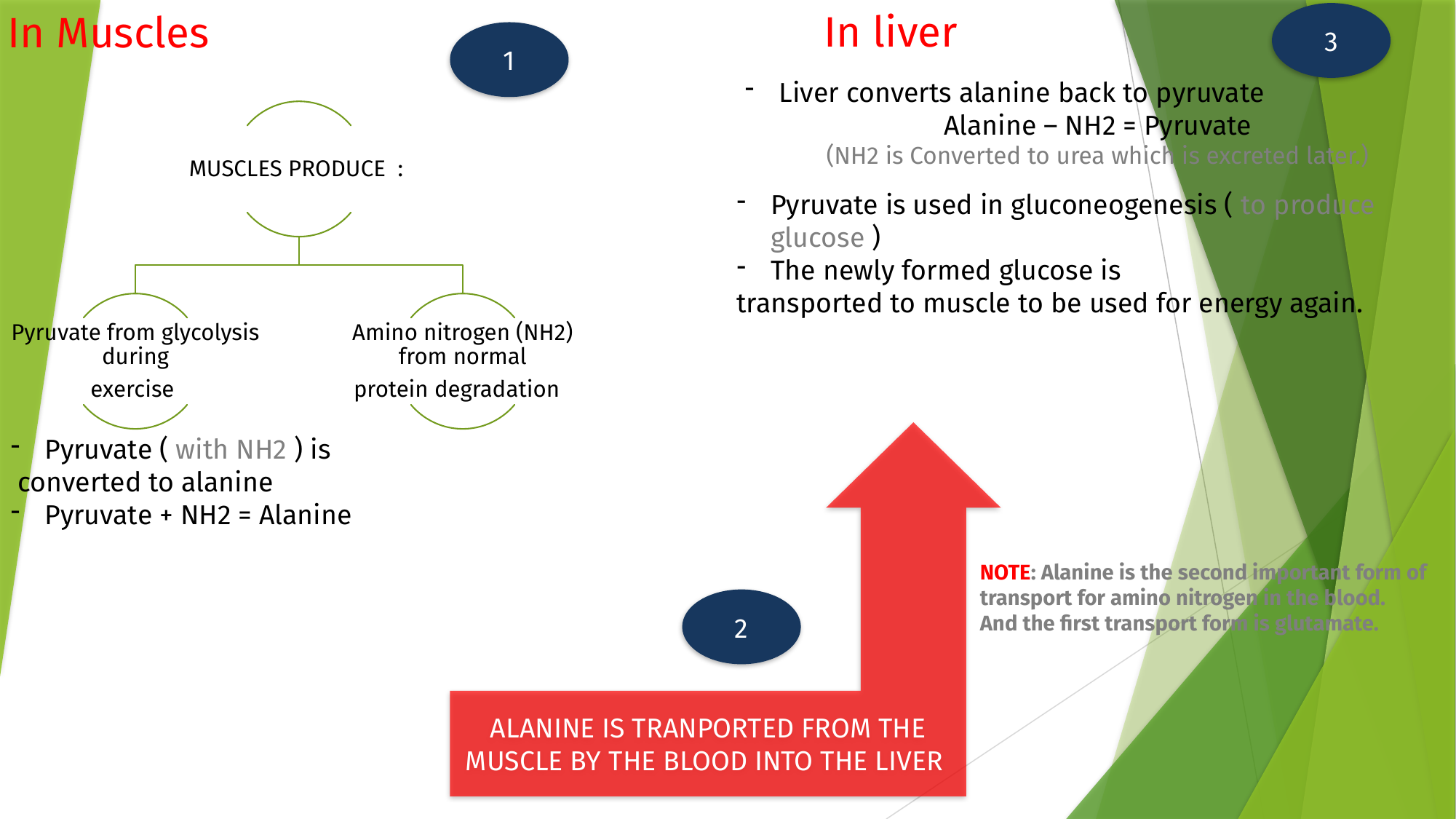

In Muscles
 In liver
3
1
MUSCLES PRODUCE  :
Pyruvate from glycolysis during
exercise
Amino nitrogen (NH2) from normal
protein degradation
Liver converts alanine back to pyruvate
 Alanine – NH2 = Pyruvate
(NH2 is Converted to urea which is excreted later.)

Pyruvate is used in gluconeogenesis ( to produce glucose )
The newly formed glucose is
transported to muscle to be used for energy again.
ALANINE IS TRANPORTED FROM THE MUSCLE BY THE BLOOD INTO THE LIVER
Pyruvate ( with NH2 ) is
 converted to alanine
Pyruvate + NH2 = Alanine
NOTE: Alanine is the second important form of transport for amino nitrogen in the blood.
And the first transport form is glutamate.
2